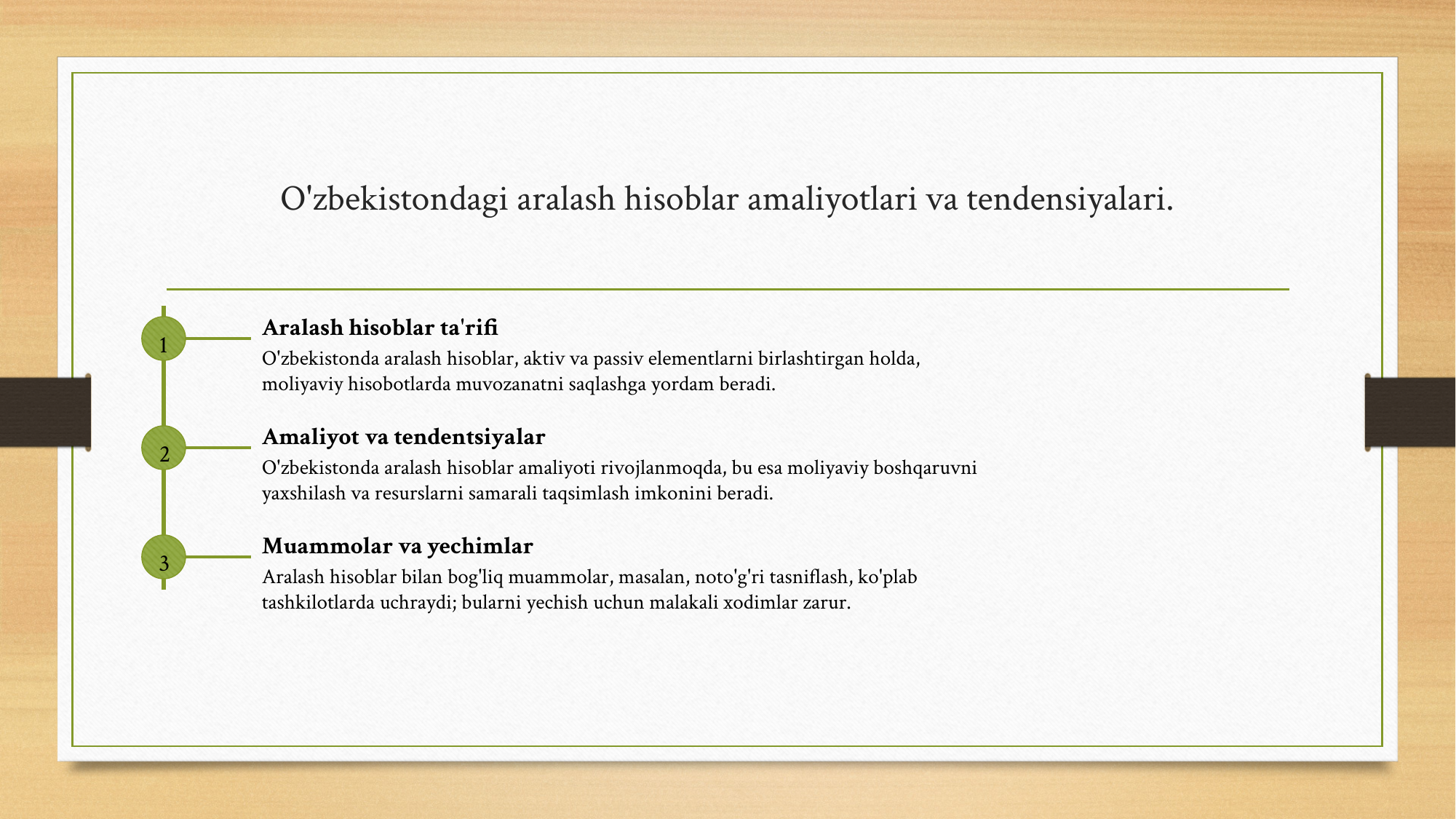

# O'zbekistondagi aralash hisoblar amaliyotlari va tendensiyalari.
Aralash hisoblar ta'rifi

1
O'zbekistonda aralash hisoblar, aktiv va passiv elementlarni birlashtirgan holda, moliyaviy hisobotlarda muvozanatni saqlashga yordam beradi.
Amaliyot va tendentsiyalar

2
O'zbekistonda aralash hisoblar amaliyoti rivojlanmoqda, bu esa moliyaviy boshqaruvni yaxshilash va resurslarni samarali taqsimlash imkonini beradi.
Muammolar va yechimlar

3
Aralash hisoblar bilan bog'liq muammolar, masalan, noto'g'ri tasniflash, ko'plab tashkilotlarda uchraydi; bularni yechish uchun malakali xodimlar zarur.